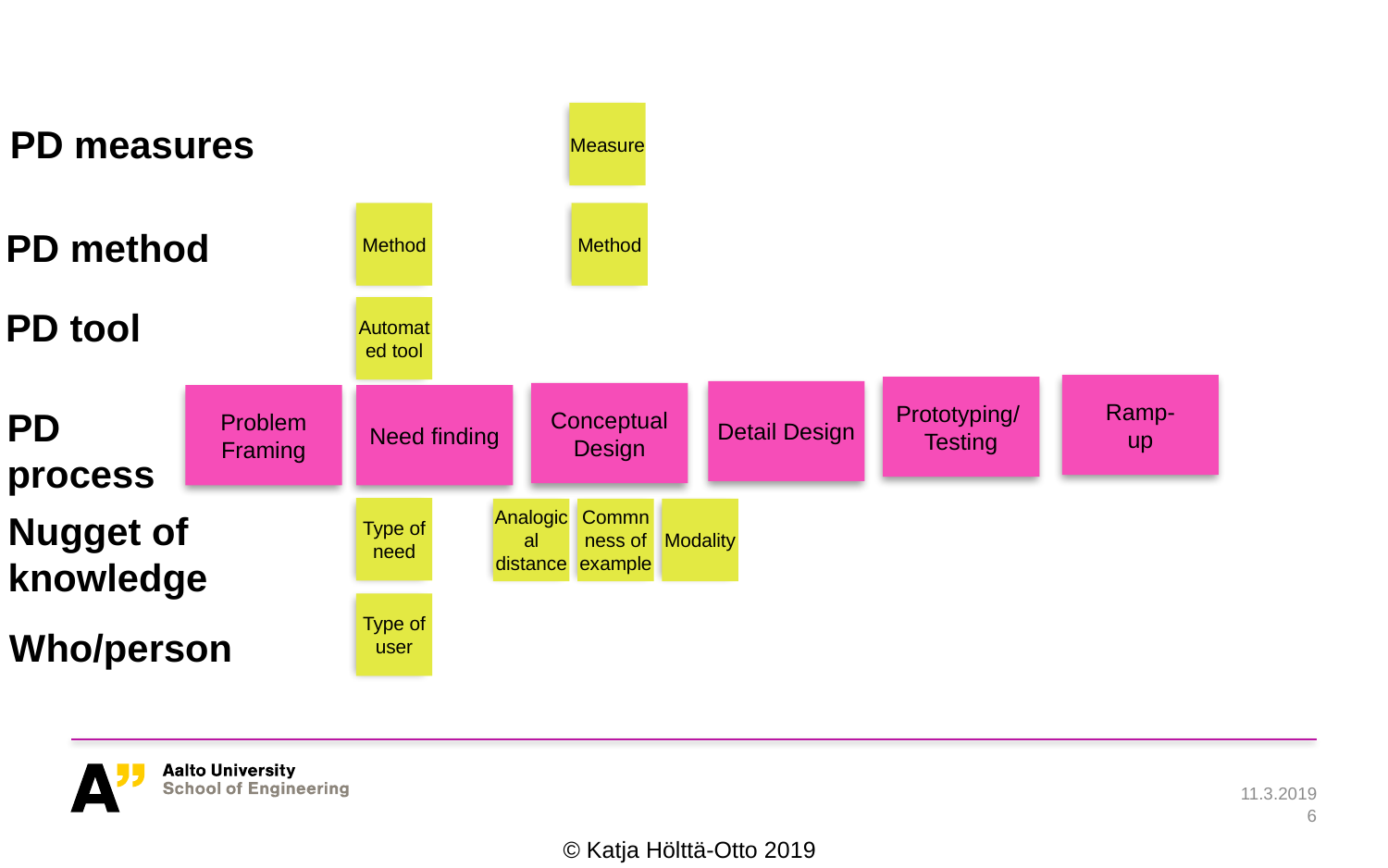

#
Measure
PD measures
Method
Method
PD method
Automated tool
PD tool
Ramp-
up
Prototyping/
Testing
Detail Design
Conceptual Design
Problem Framing
Need finding
PD
process
Type of need
Commnness of example
Analogical distance
Modality
Nugget of
knowledge
Type of user
Who/person
11.3.2019
6